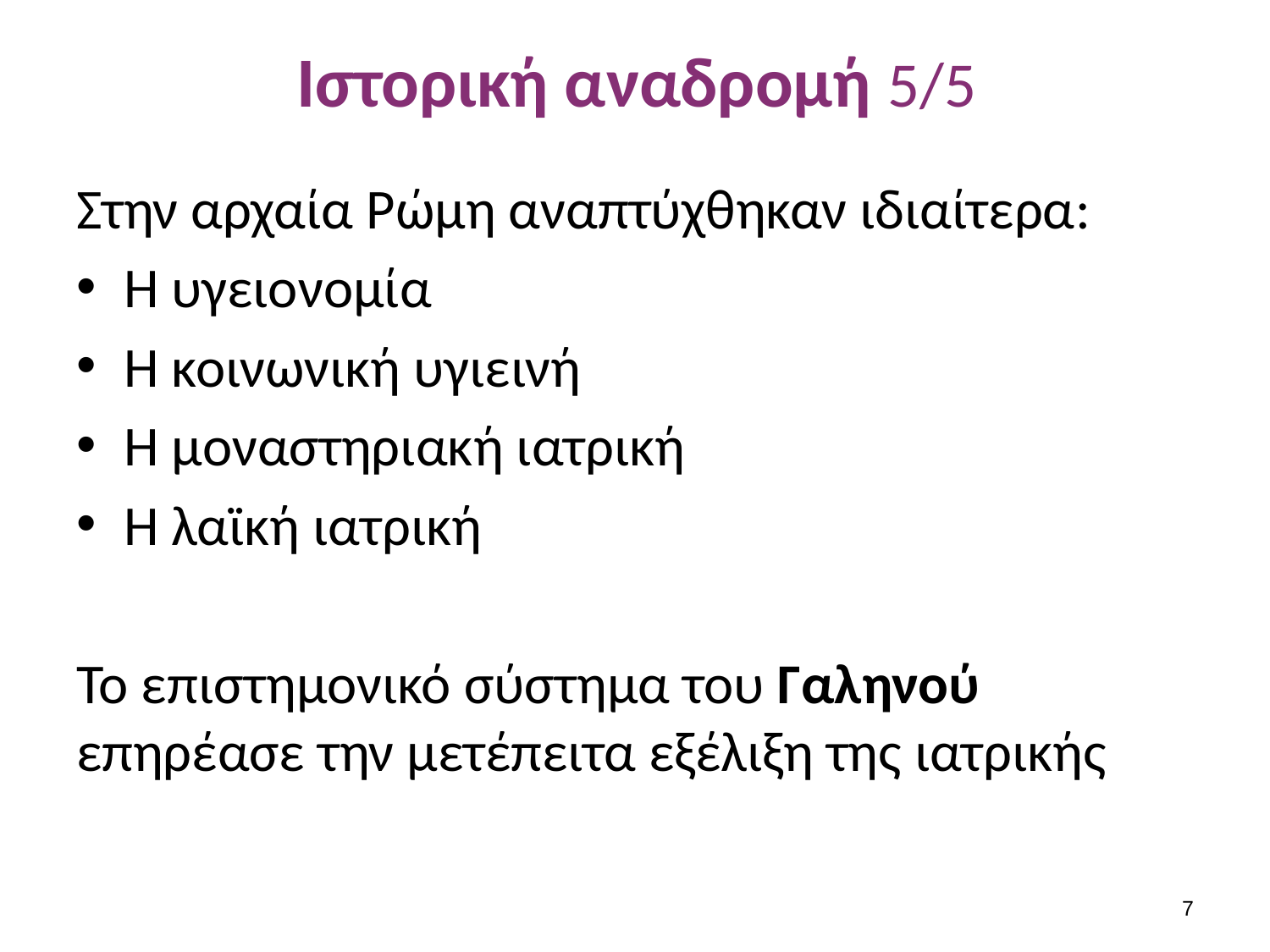

# Ιστορική αναδρομή 5/5
Στην αρχαία Ρώμη αναπτύχθηκαν ιδιαίτερα:
Η υγειονομία
Η κοινωνική υγιεινή
Η μοναστηριακή ιατρική
Η λαϊκή ιατρική

Το επιστημονικό σύστημα του Γαληνού επηρέασε την μετέπειτα εξέλιξη της ιατρικής
7